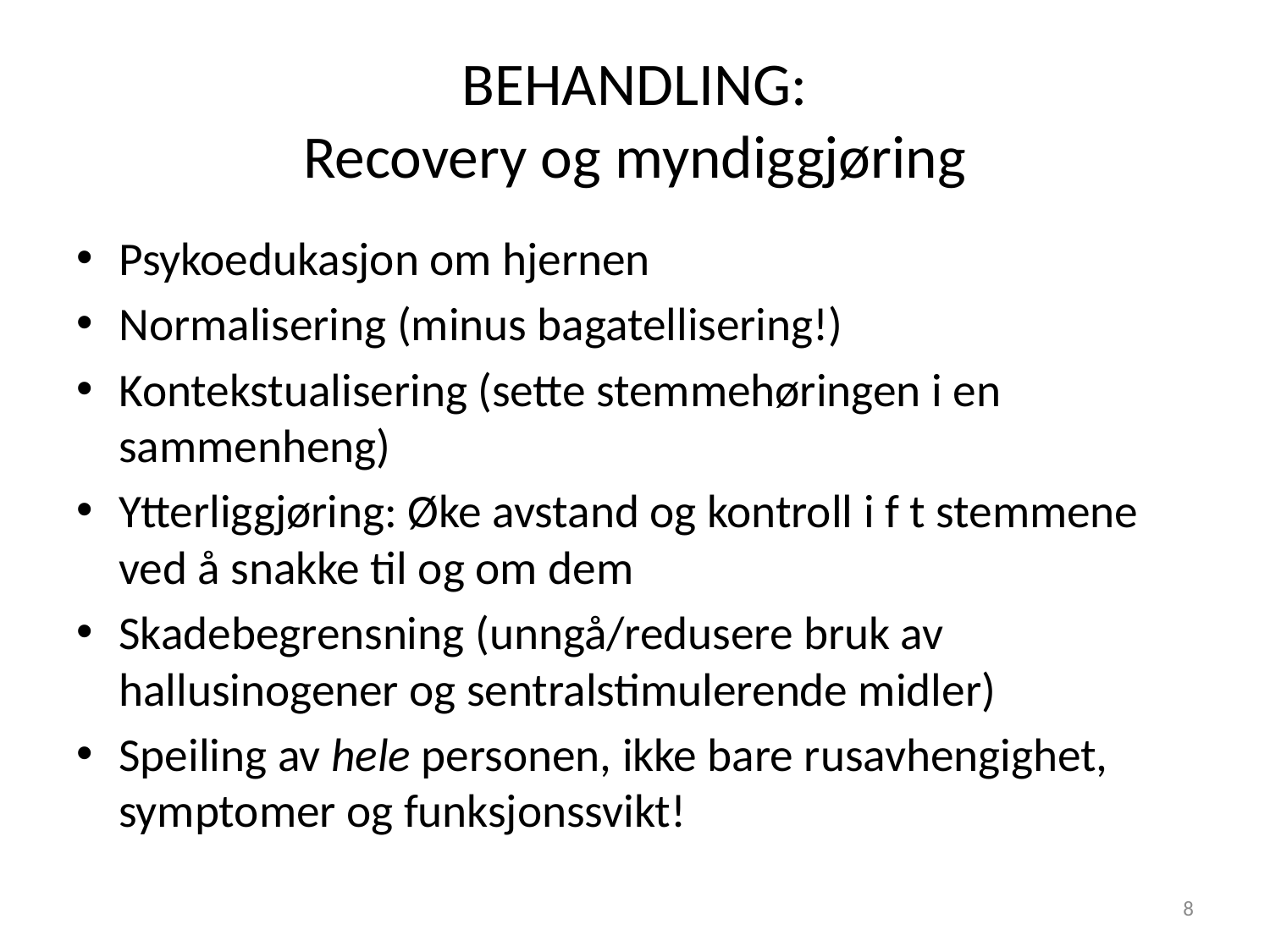

# BEHANDLING: Recovery og myndiggjøring
Psykoedukasjon om hjernen
Normalisering (minus bagatellisering!)
Kontekstualisering (sette stemmehøringen i en sammenheng)
Ytterliggjøring: Øke avstand og kontroll i f t stemmene ved å snakke til og om dem
Skadebegrensning (unngå/redusere bruk av hallusinogener og sentralstimulerende midler)
Speiling av hele personen, ikke bare rusavhengighet, symptomer og funksjonssvikt!

8